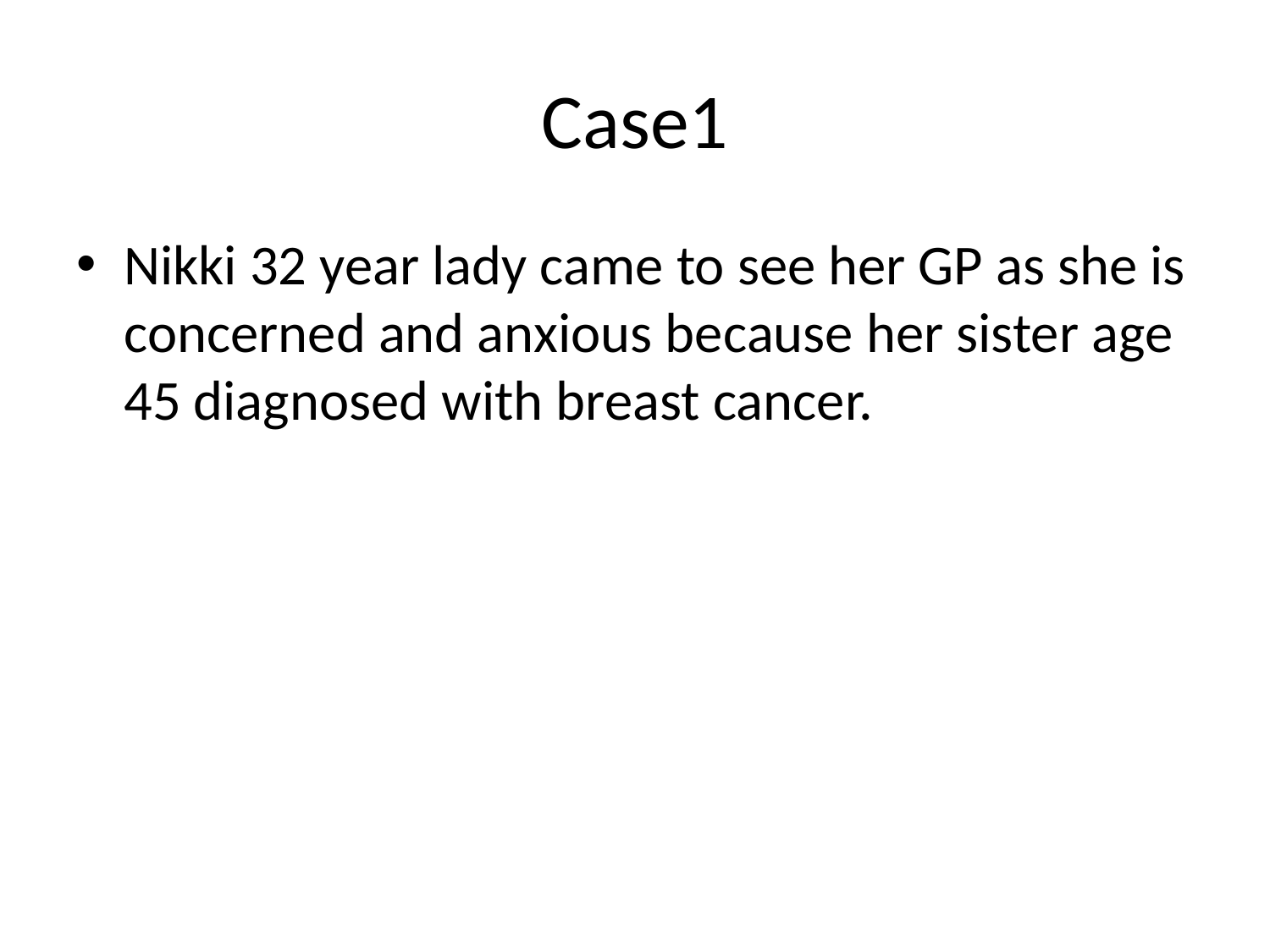

# Case1
Nikki 32 year lady came to see her GP as she is concerned and anxious because her sister age 45 diagnosed with breast cancer.